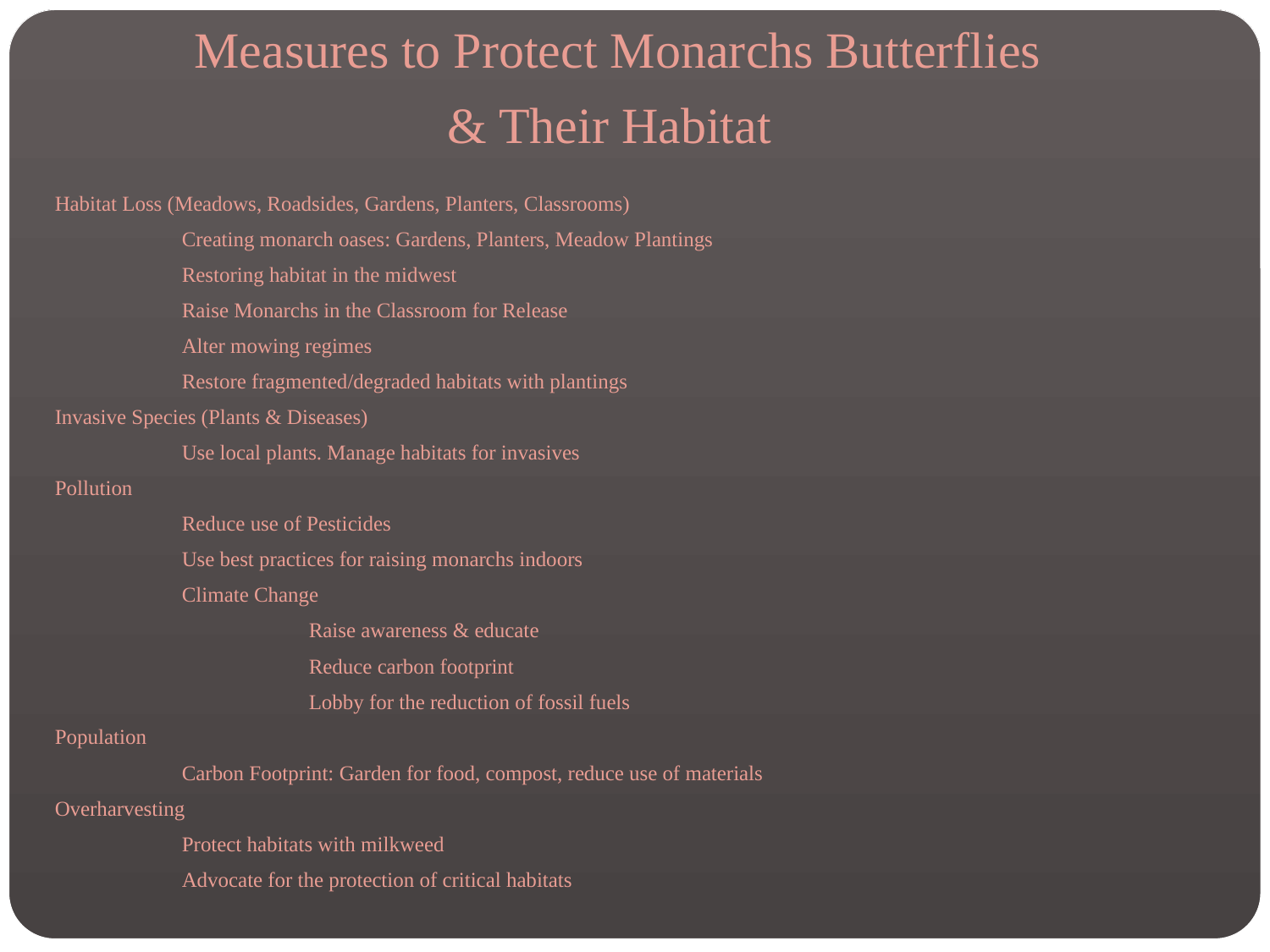

# Measures to Protect Monarchs Butterflies & Their Habitat

Habitat Loss (Meadows, Roadsides, Gardens, Planters, Classrooms)
	Creating monarch oases: Gardens, Planters, Meadow Plantings
	Restoring habitat in the midwest
	Raise Monarchs in the Classroom for Release
	Alter mowing regimes
	Restore fragmented/degraded habitats with plantings
Invasive Species (Plants & Diseases)
	Use local plants. Manage habitats for invasives
Pollution
	Reduce use of Pesticides
	Use best practices for raising monarchs indoors
	Climate Change
		Raise awareness & educate
		Reduce carbon footprint
		Lobby for the reduction of fossil fuels
Population
	Carbon Footprint: Garden for food, compost, reduce use of materials
Overharvesting
	Protect habitats with milkweed
	Advocate for the protection of critical habitats